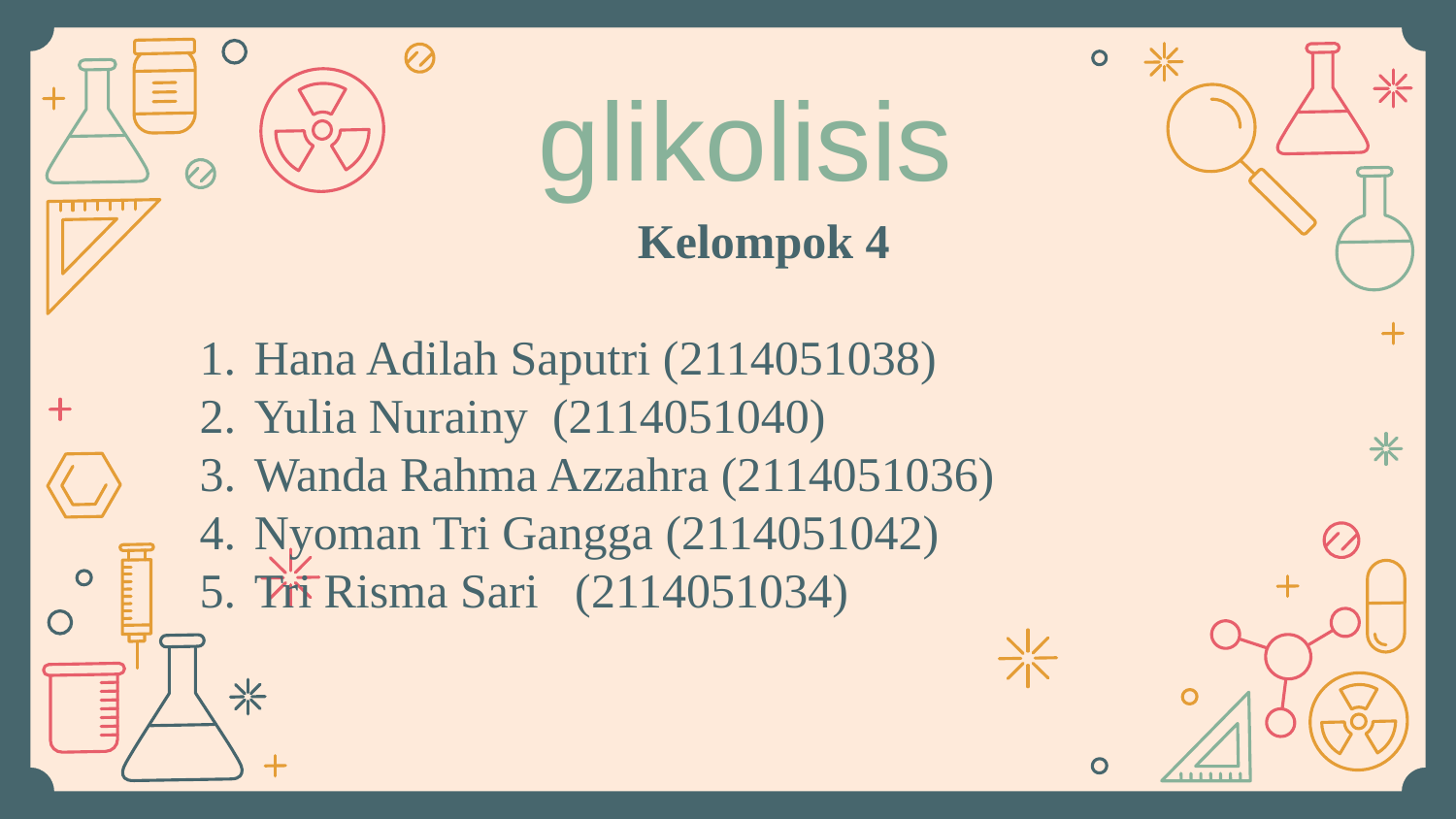

# glikolisis
Kelompok 4

Hana Adilah Saputri (2114051038)
Yulia Nurainy  (2114051040)
Wanda Rahma Azzahra (2114051036)
Nyoman Tri Gangga (2114051042)
Tri Risma Sari   (2114051034)